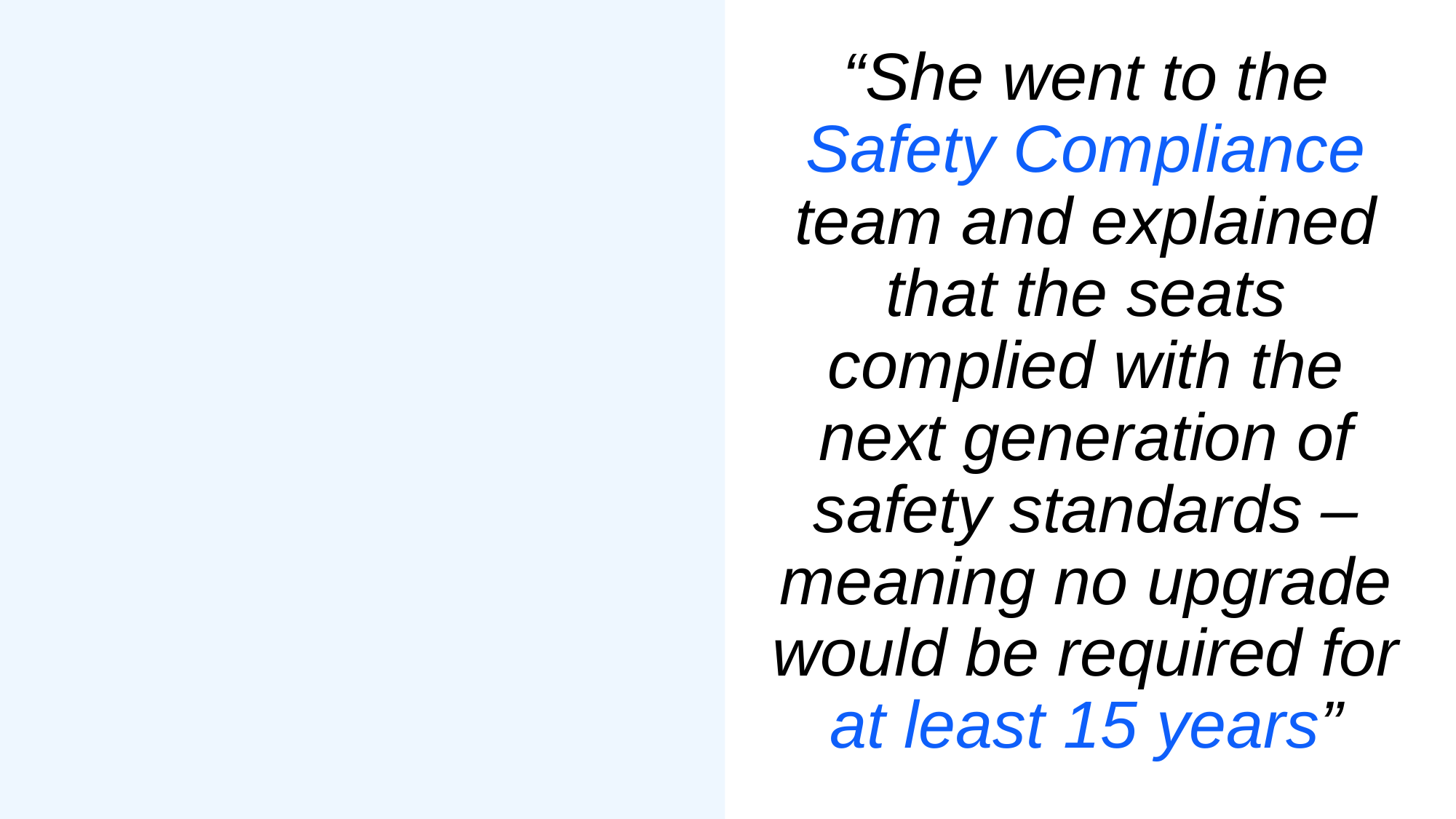

“She went to the Safety Compliance team and explained that the seats complied with the next generation of safety standards – meaning no upgrade would be required for at least 15 years”